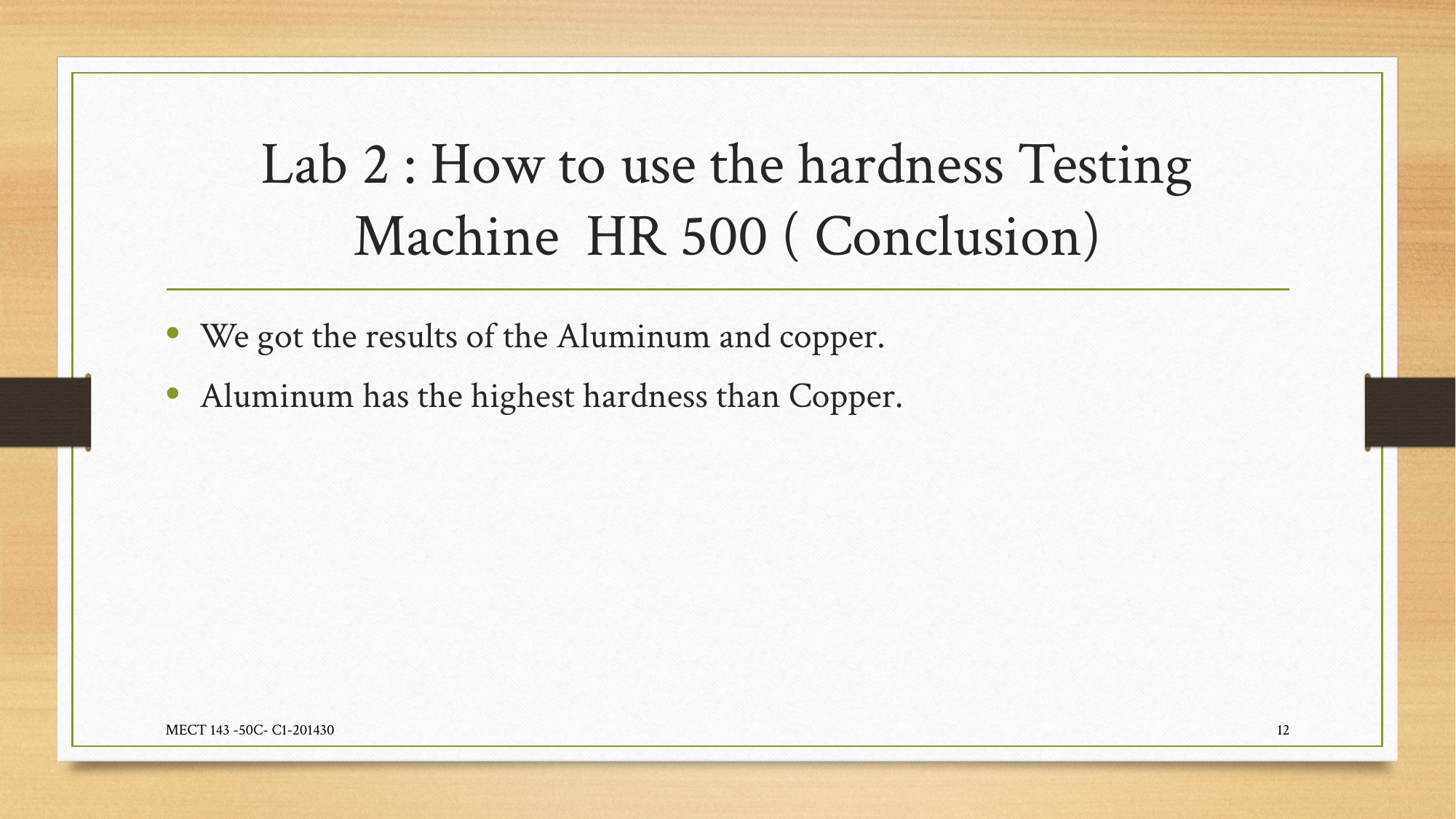

# Lab 2 : How to use the hardness Testing Machine  HR 500 ( Conclusion)
We got the results of the Aluminum and copper.
Aluminum has the highest hardness than Copper.
MECT 143 -50C- C1-201430
12